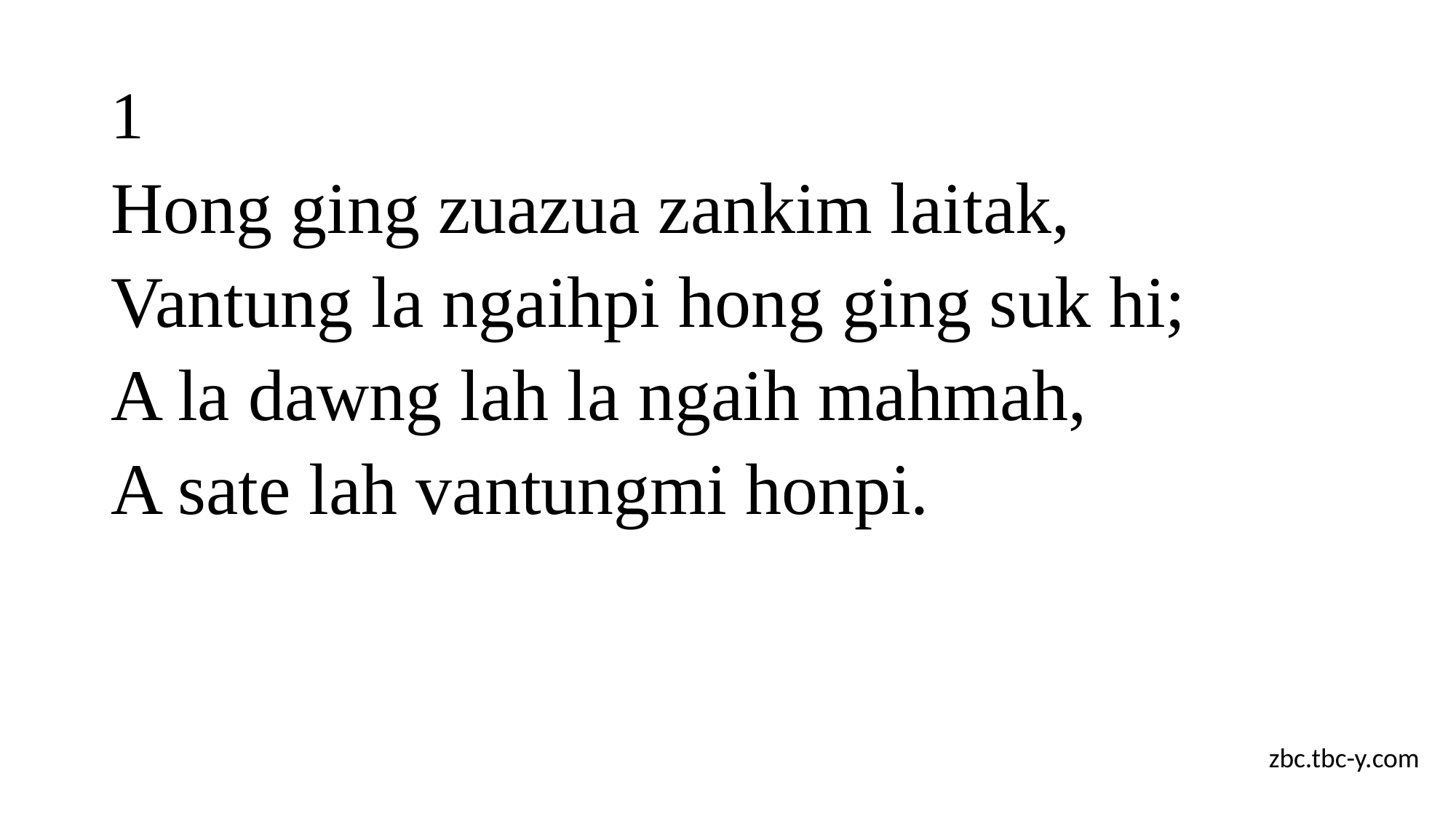

# 1
Hong ging zuazua zankim laitak,
Vantung la ngaihpi hong ging suk hi;
A la dawng lah la ngaih mahmah,
A sate lah vantungmi honpi.

zbc.tbc-y.com